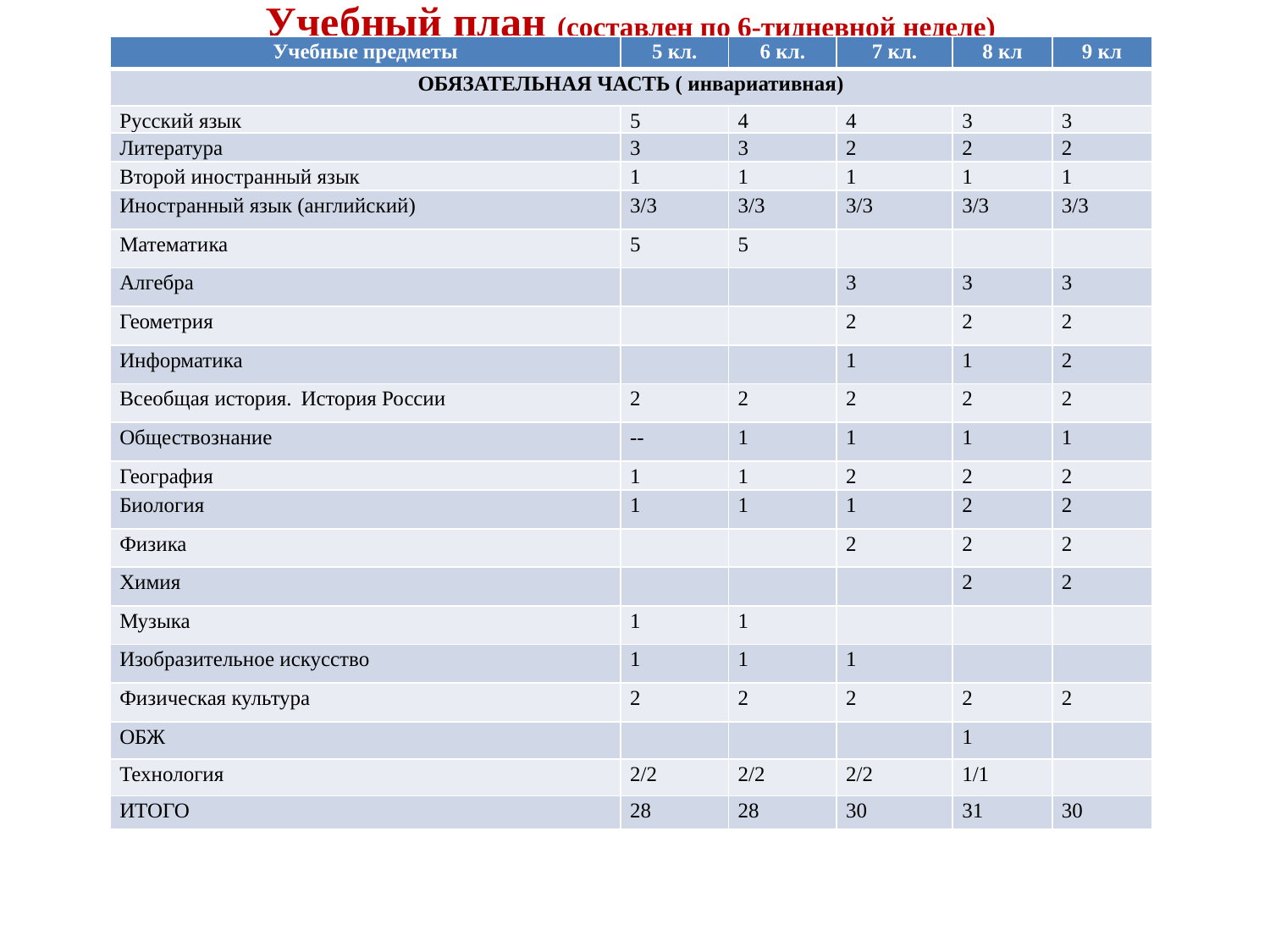

# Учебный план (составлен по 6-тидневной неделе)
| Учебные предметы | 5 кл. | 6 кл. | 7 кл. | 8 кл | 9 кл |
| --- | --- | --- | --- | --- | --- |
| ОБЯЗАТЕЛЬНАЯ ЧАСТЬ ( инвариативная) |  |  |  |  |  |
| Русский язык | 5 | 4 | 4 | 3 | 3 |
| Литература | 3 | 3 | 2 | 2 | 2 |
| Второй иностранный язык | 1 | 1 | 1 | 1 | 1 |
| Иностранный язык (английский) | 3/3 | 3/3 | 3/3 | 3/3 | 3/3 |
| Математика | 5 | 5 |  |  |  |
| Алгебра |  |  | 3 | 3 | 3 |
| Геометрия |  |  | 2 | 2 | 2 |
| Информатика |  |  | 1 | 1 | 2 |
| Всеобщая история. История России | 2 | 2 | 2 | 2 | 2 |
| Обществознание | -- | 1 | 1 | 1 | 1 |
| География | 1 | 1 | 2 | 2 | 2 |
| Биология | 1 | 1 | 1 | 2 | 2 |
| Физика |  |  | 2 | 2 | 2 |
| Химия |  |  |  | 2 | 2 |
| Музыка | 1 | 1 |  |  |  |
| Изобразительное искусство | 1 | 1 | 1 |  |  |
| Физическая культура | 2 | 2 | 2 | 2 | 2 |
| ОБЖ |  |  |  | 1 |  |
| Технология | 2/2 | 2/2 | 2/2 | 1/1 |  |
| ИТОГО | 28 | 28 | 30 | 31 | 30 |